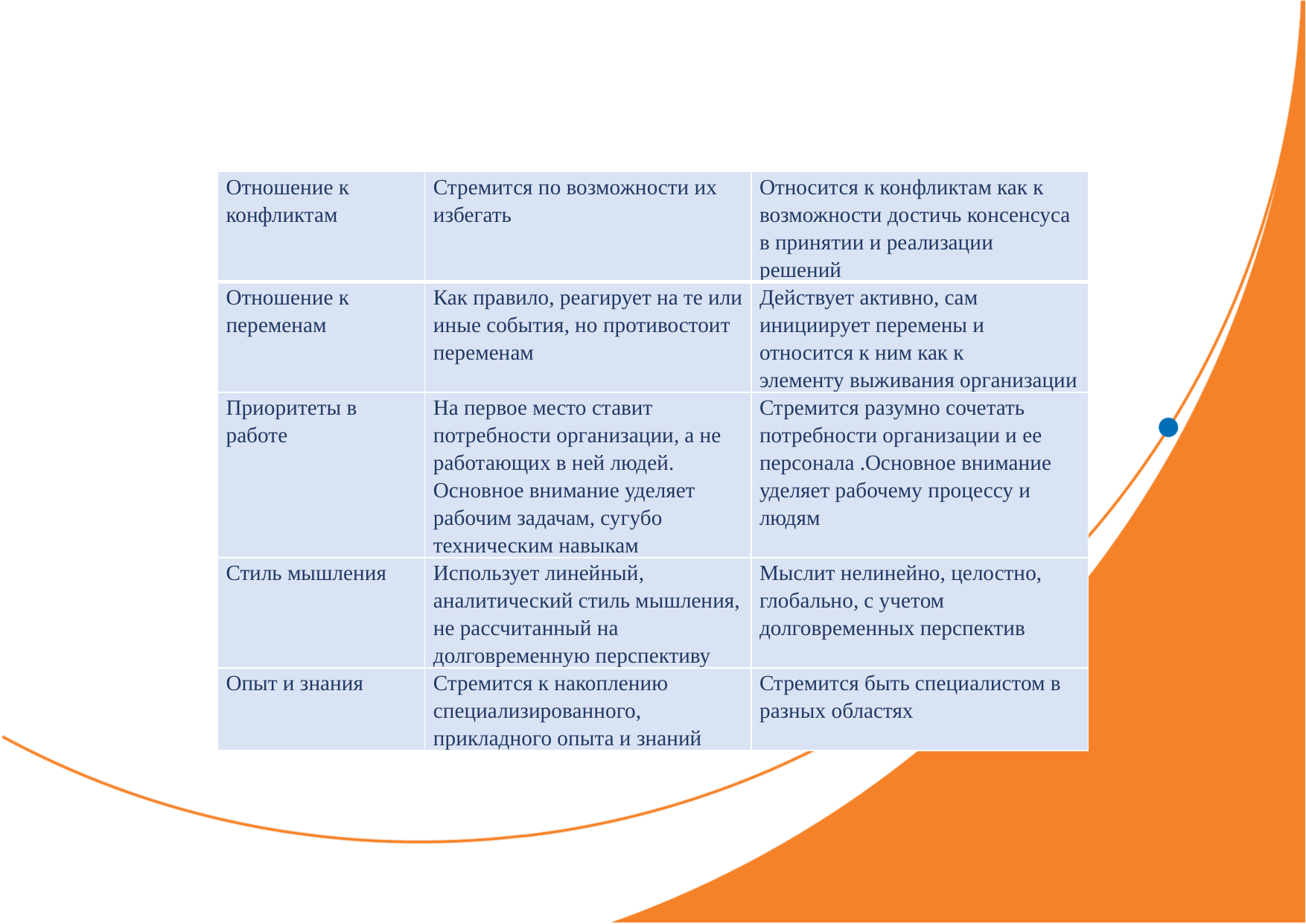

| Отношение к конфликтам | Стремится по возможности их избегать | Относится к конфликтам как к возможности достичь консенсуса в принятии и реализации решений |
| --- | --- | --- |
| Отношение к переменам | Как правило, реагирует на те или иные события, но противостоит переменам | Действует активно, сам инициирует перемены и относится к ним как к элементу выживания организации |
| Приоритеты в работе | На первое место ставит потребности организации, а не работающих в ней людей. Основное внимание уделяет рабочим задачам, сугубо техническим навыкам | Стремится разумно сочетать потребности организации и ее персонала .Основное внимание уделяет рабочему процессу и людям |
| Стиль мышления | Использует линейный, аналитический стиль мышления, не рассчитанный на долговременную перспективу | Мыслит нелинейно, целостно, глобально, с учетом долговременных перспектив |
| Опыт и знания | Стремится к накоплению специализированного, прикладного опыта и знаний | Стремится быть специалистом в разных областях |